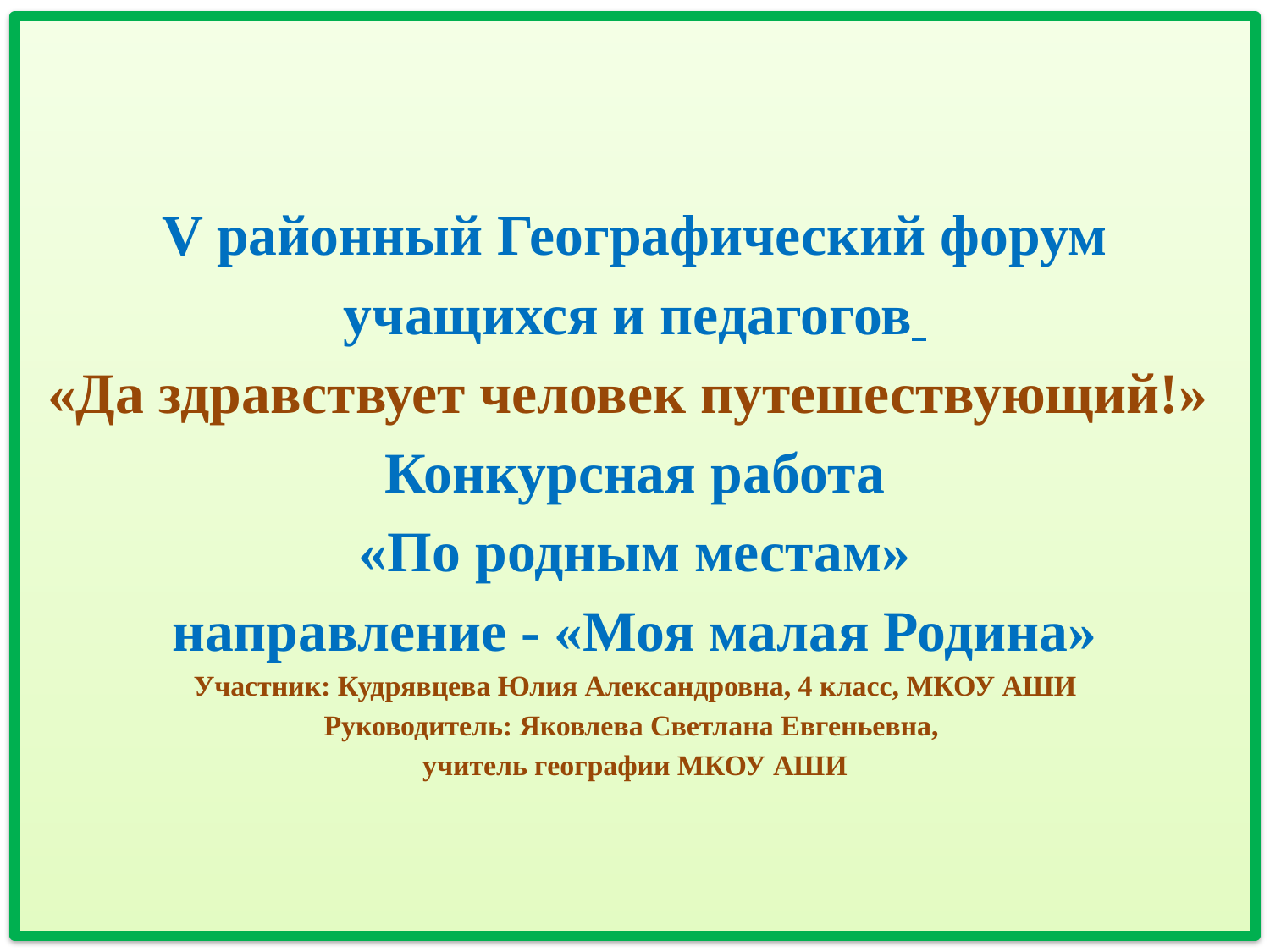

# V районный Географический форум учащихся и педагогов «Да здравствует человек путешествующий!» Конкурсная работа «По родным местам» направление - «Моя малая Родина» Участник: Кудрявцева Юлия Александровна, 4 класс, МКОУ АШИ Руководитель: Яковлева Светлана Евгеньевна, учитель географии МКОУ АШИ